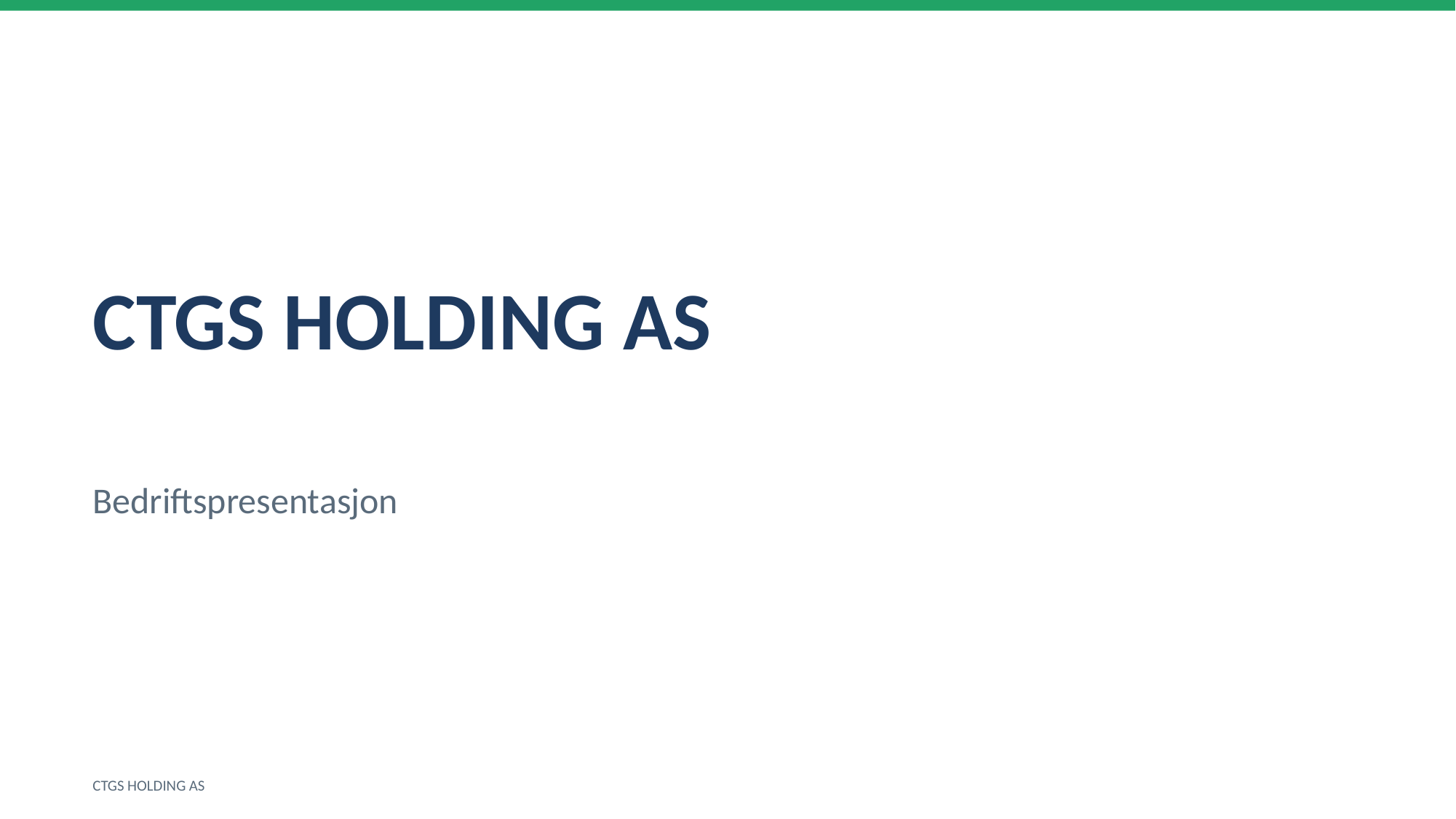

CTGS HOLDING AS
Bedriftspresentasjon
CTGS HOLDING AS